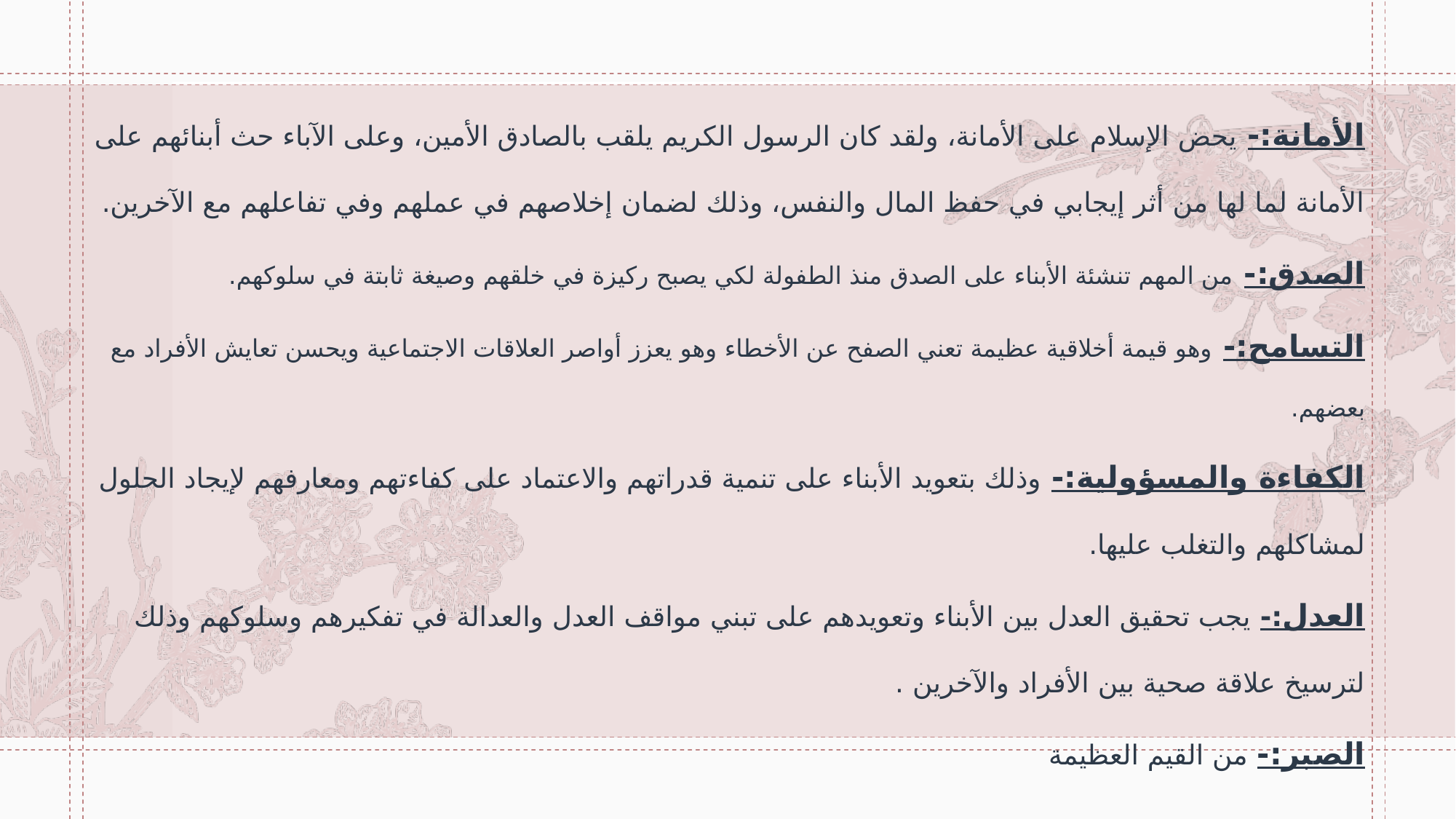

# الأمانة:- يحض الإسلام على الأمانة، ولقد كان الرسول الكريم يلقب بالصادق الأمين، وعلى الآباء حث أبنائهم على الأمانة لما لها من أثر إيجابي في حفظ المال والنفس، وذلك لضمان إخلاصهم في عملهم وفي تفاعلهم مع الآخرين. الصدق:- من المهم تنشئة الأبناء على الصدق منذ الطفولة لكي يصبح ركيزة في خلقهم وصيغة ثابتة في سلوكهم. التسامح:- وهو قيمة أخلاقية عظيمة تعني الصفح عن الأخطاء وهو يعزز أواصر العلاقات الاجتماعية ويحسن تعايش الأفراد مع بعضهم. الكفاءة والمسؤولية:- وذلك بتعويد الأبناء على تنمية قدراتهم والاعتماد على كفاءتهم ومعارفهم لإيجاد الحلول لمشاكلهم والتغلب عليها. العدل:- يجب تحقيق العدل بين الأبناء وتعويدهم على تبني مواقف العدل والعدالة في تفكيرهم وسلوكهم وذلك لترسيخ علاقة صحية بين الأفراد والآخرين . الصبر:- من القيم العظيمة